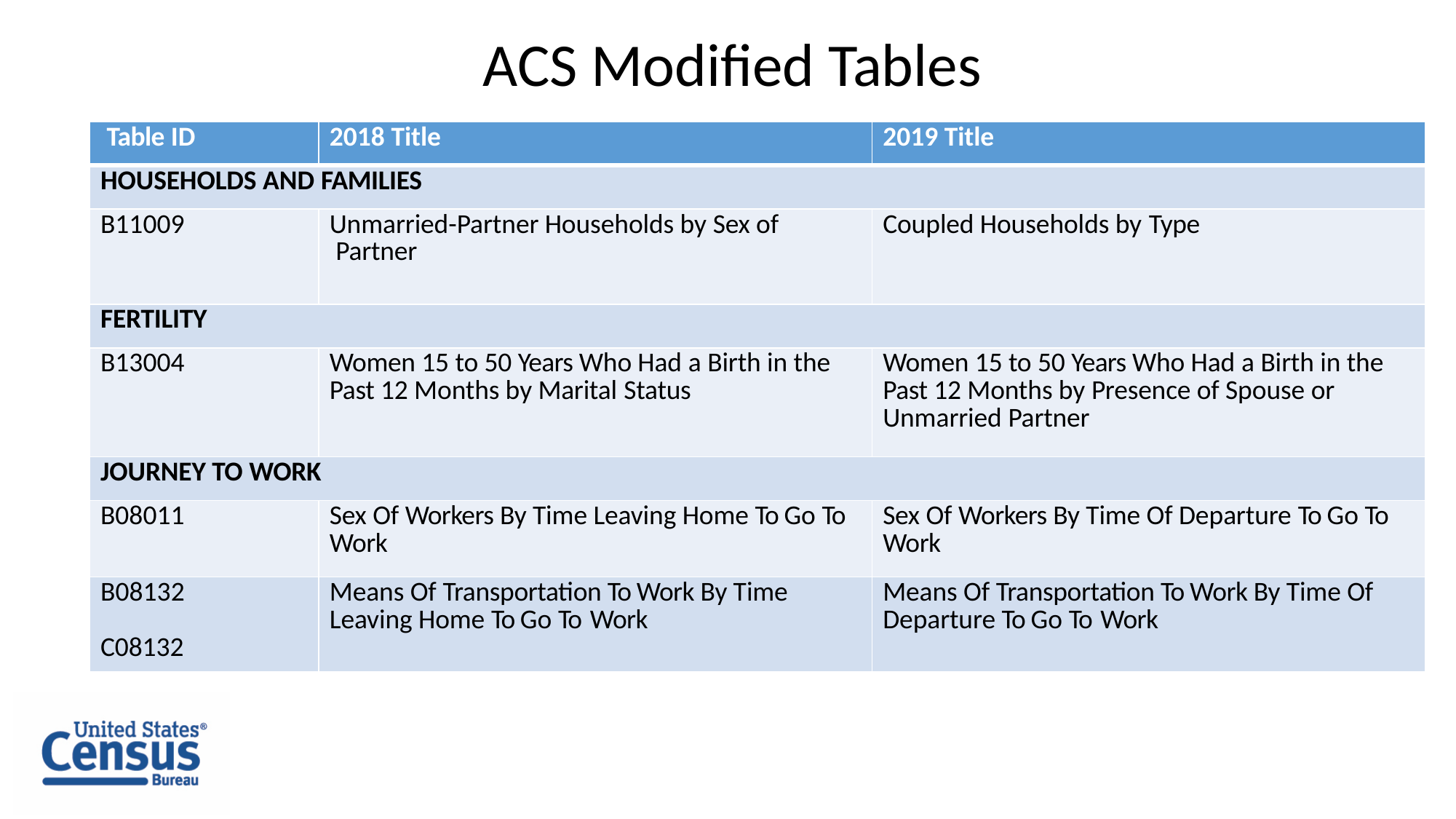

# ACS Modified Tables
| Table ID | 2018 Title | 2019 Title |
| --- | --- | --- |
| HOUSEHOLDS AND FAMILIES |  |  |
| B11009 | Unmarried-Partner Households by Sex of Partner | Coupled Households by Type |
| FERTILITY |  |  |
| B13004 | Women 15 to 50 Years Who Had a Birth in the Past 12 Months by Marital Status | Women 15 to 50 Years Who Had a Birth in the Past 12 Months by Presence of Spouse or Unmarried Partner |
| JOURNEY TO WORK |  |  |
| B08011 | Sex Of Workers By Time Leaving Home To Go To Work | Sex Of Workers By Time Of Departure To Go To Work |
| B08132 C08132 | Means Of Transportation To Work By Time Leaving Home To Go To Work | Means Of Transportation To Work By Time Of Departure To Go To Work |